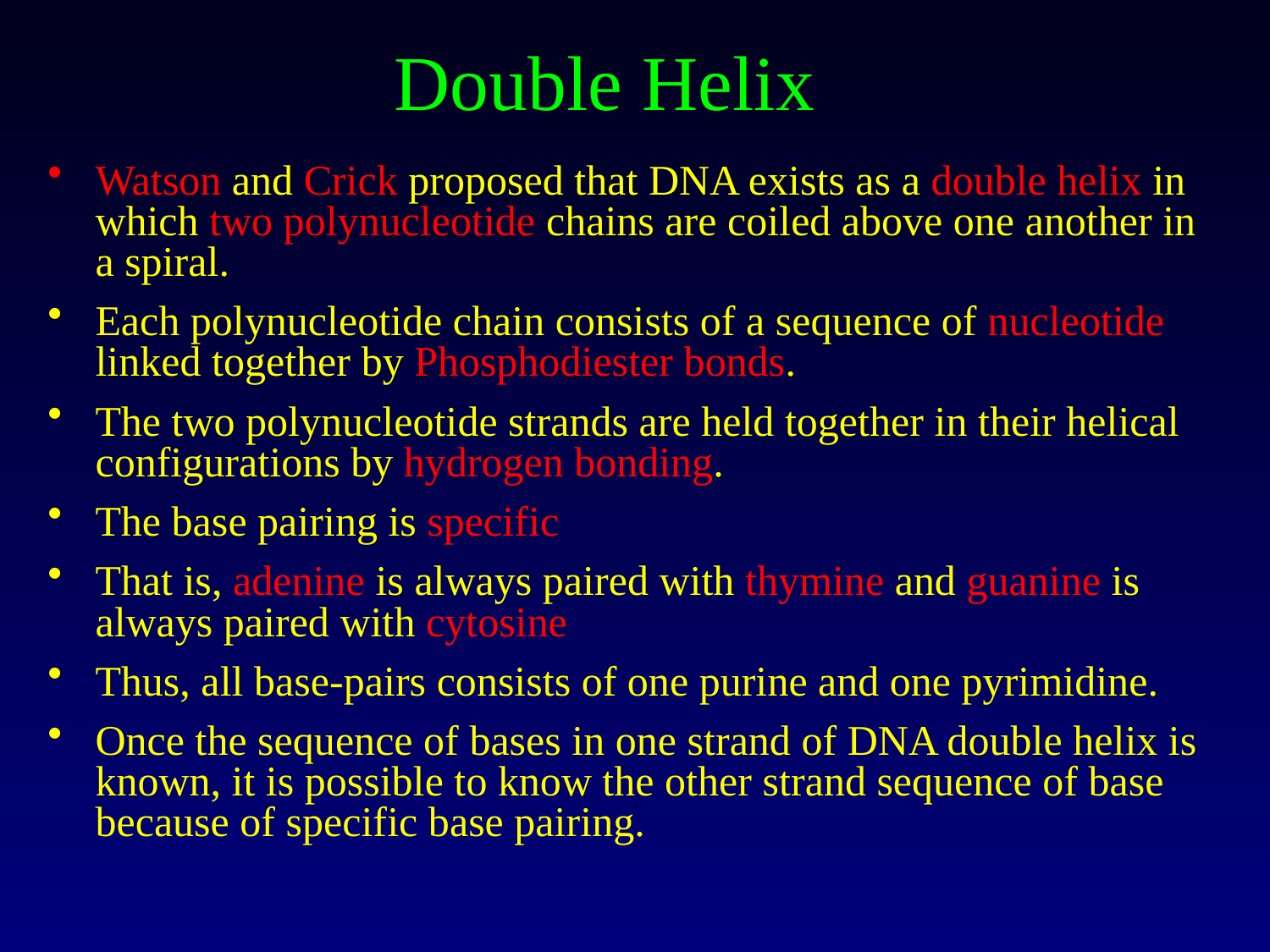

# Double Helix
Watson and Crick proposed that DNA exists as a double helix in which two polynucleotide chains are coiled above one another in a spiral.
Each polynucleotide chain consists of a sequence of nucleotide linked together by Phosphodiester bonds.
The two polynucleotide strands are held together in their helical configurations by hydrogen bonding.
The base pairing is specific
That is, adenine is always paired with thymine and guanine is always paired with cytosine
Thus, all base-pairs consists of one purine and one pyrimidine.
Once the sequence of bases in one strand of DNA double helix is known, it is possible to know the other strand sequence of base because of specific base pairing.